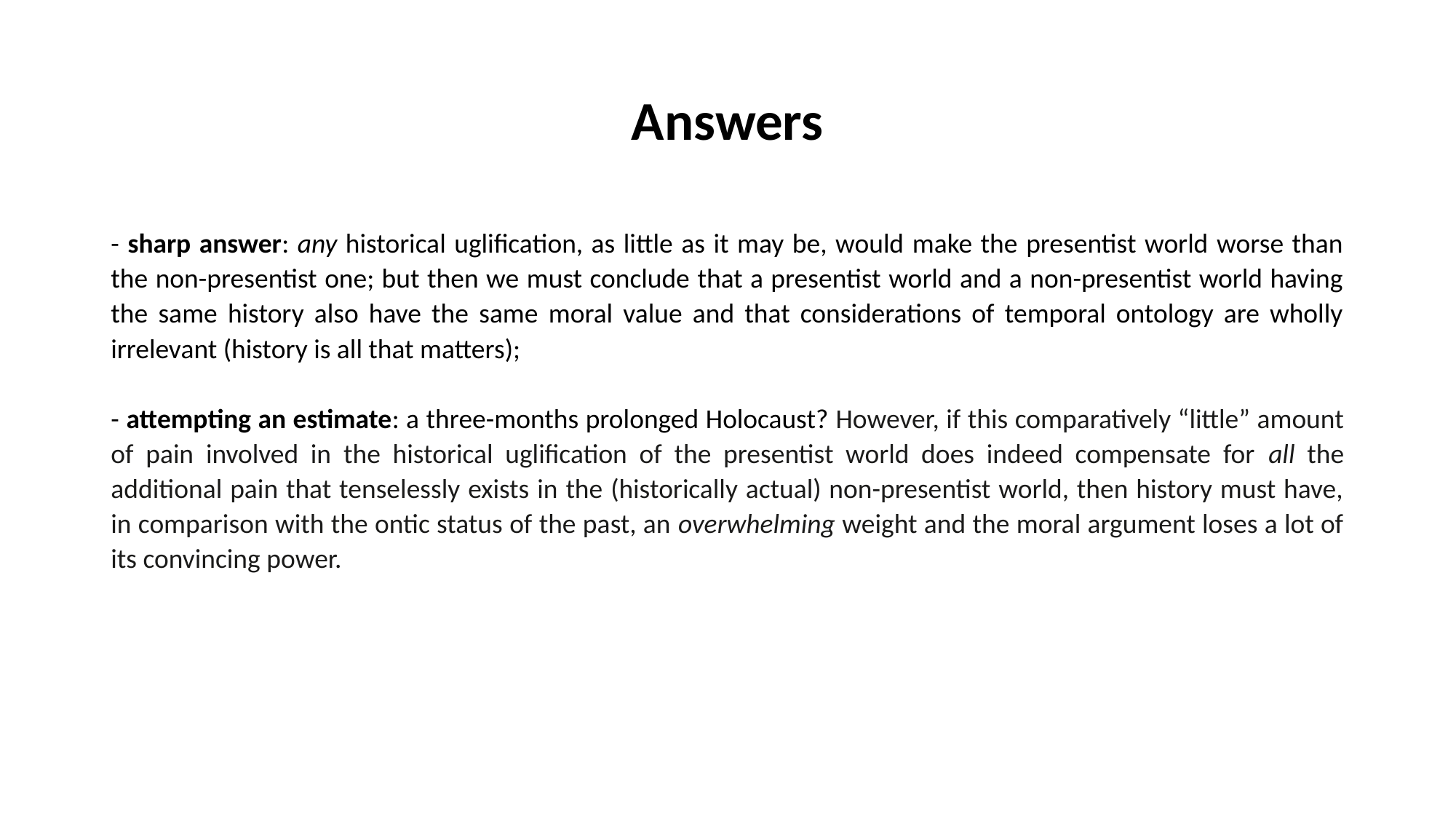

# Answers
- sharp answer: any historical uglification, as little as it may be, would make the presentist world worse than the non-presentist one; but then we must conclude that a presentist world and a non-presentist world having the same history also have the same moral value and that considerations of temporal ontology are wholly irrelevant (history is all that matters);

- attempting an estimate: a three-months prolonged Holocaust? However, if this comparatively “little” amount of pain involved in the historical uglification of the presentist world does indeed compensate for all the additional pain that tenselessly exists in the (historically actual) non-presentist world, then history must have, in compari­son with the ontic status of the past, an overwhelming weight and the moral argument loses a lot of its convincing power.